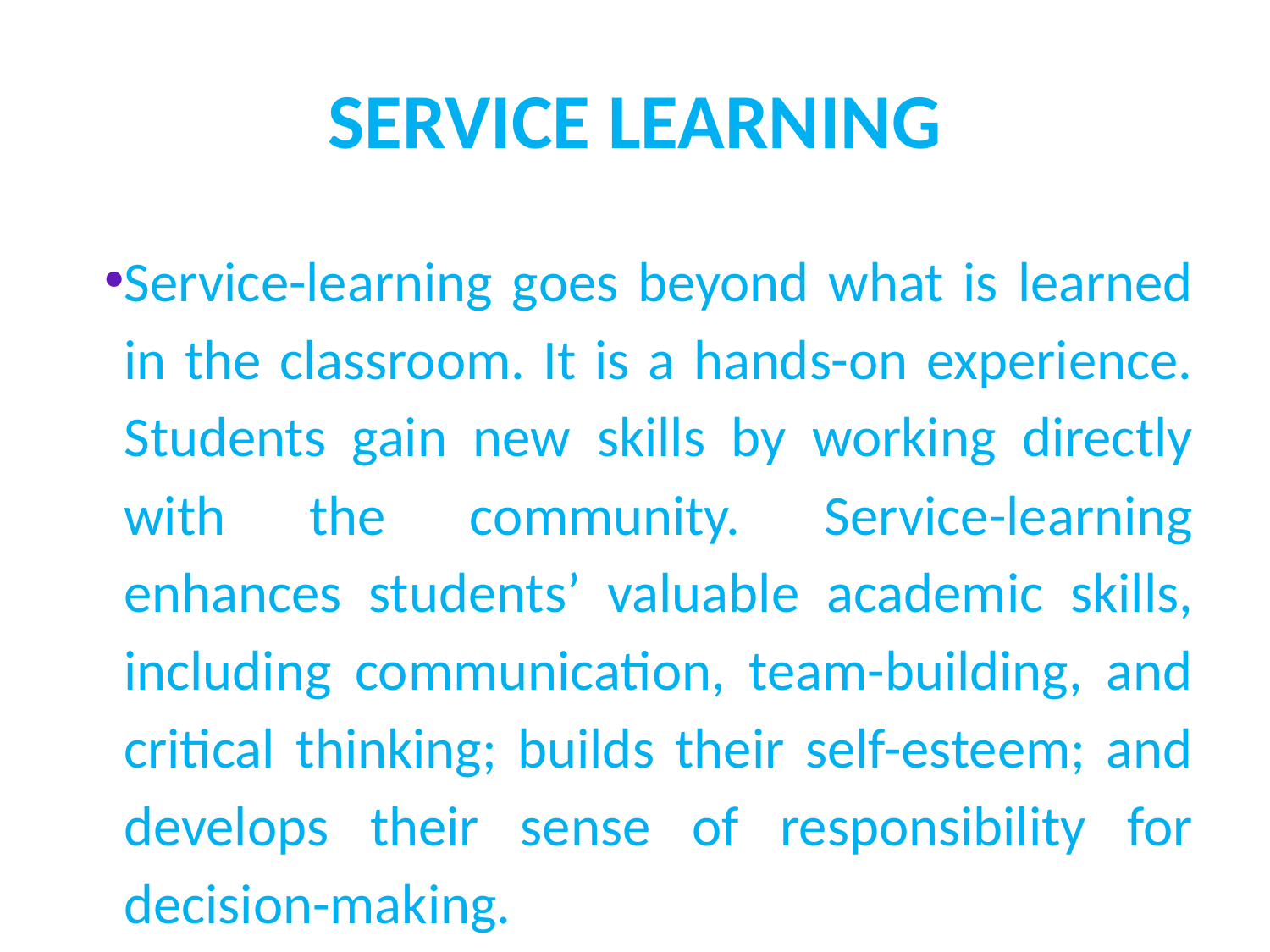

# SERVICE LEARNING
Service-learning goes beyond what is learned in the classroom. It is a hands-on experience. Students gain new skills by working directly with the community. Service-learning enhances students’ valuable academic skills, including communication, team-building, and critical thinking; builds their self-esteem; and develops their sense of responsibility for decision-making.